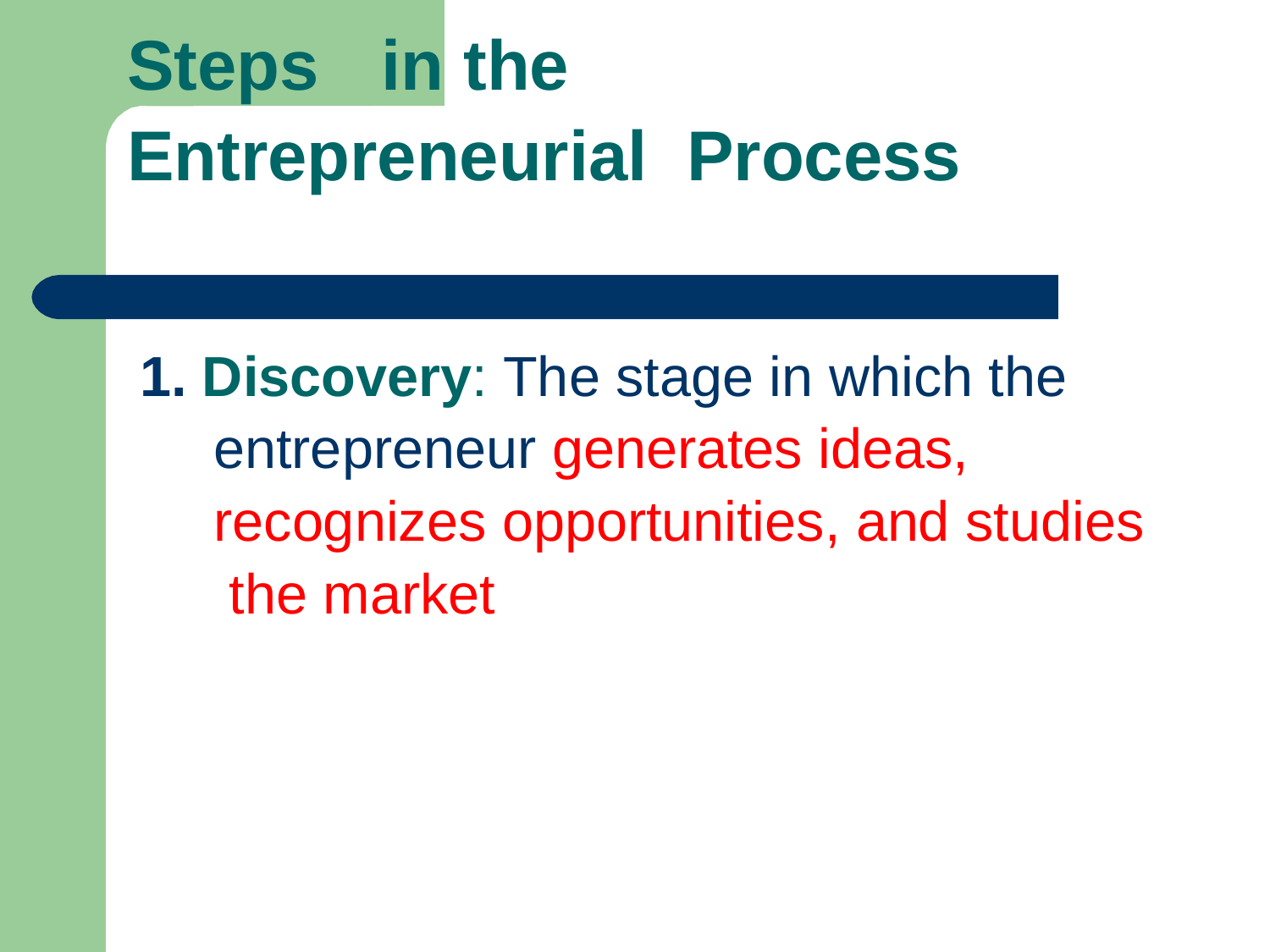

# Steps	in the	Entrepreneurial  Process
1. Discovery: The stage in which the  entrepreneur generates ideas,  recognizes opportunities, and studies  the market